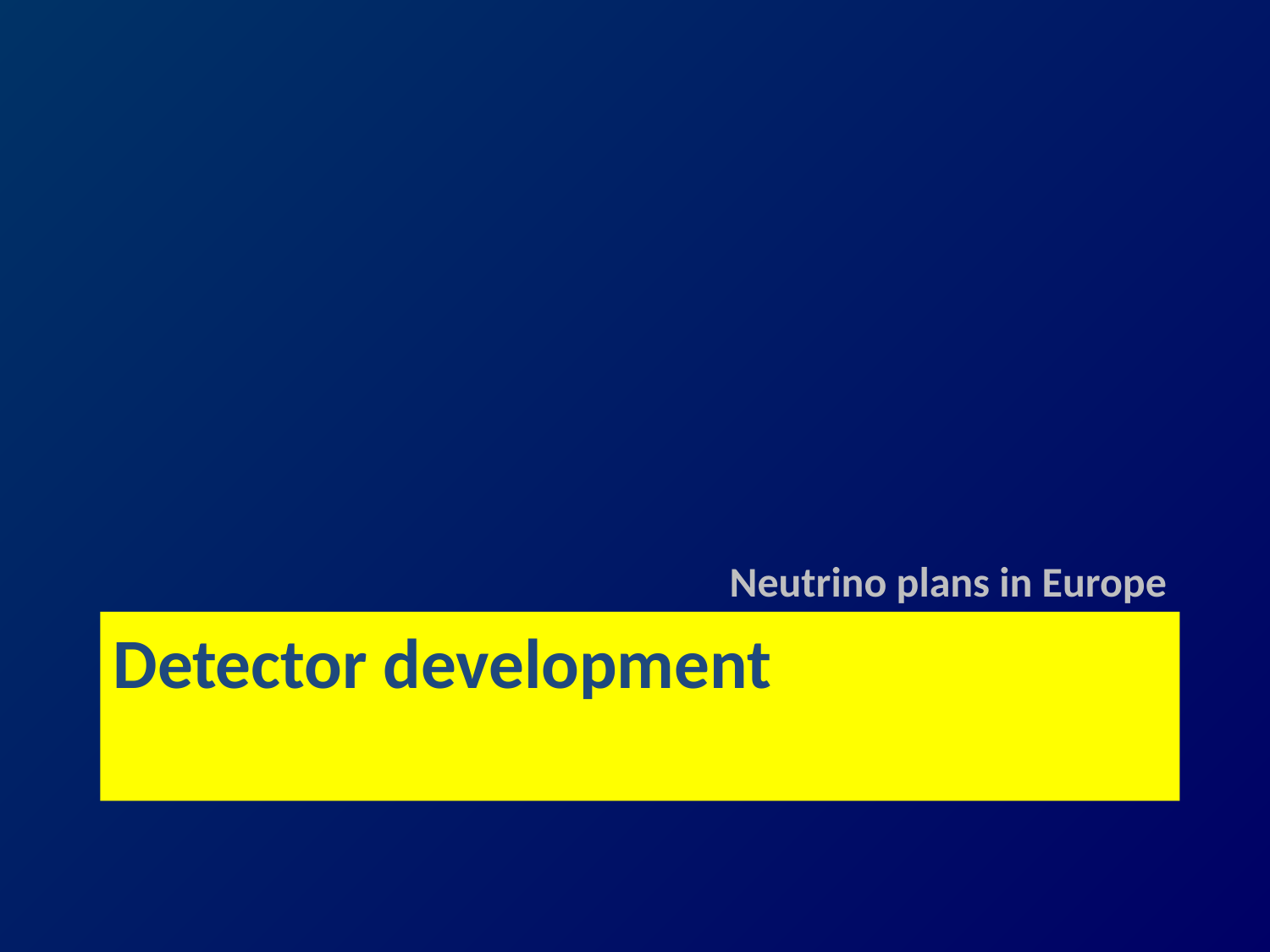

Neutrino plans in Europe
# Detector development